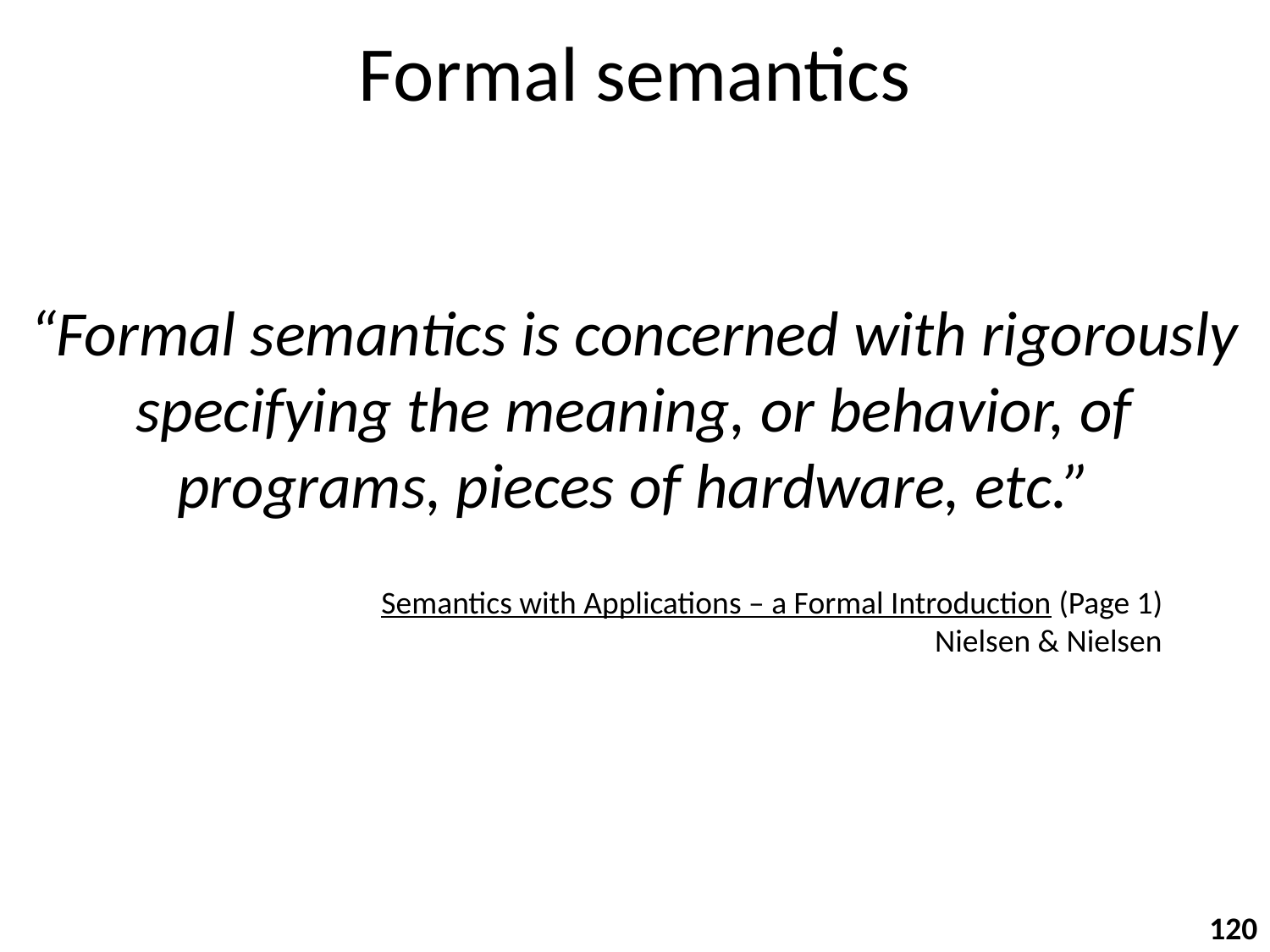

# Formal semantics
“Formal semantics is concerned with rigorously specifying the meaning, or behavior, of programs, pieces of hardware, etc.”

Semantics with Applications – a Formal Introduction (Page 1)
Nielsen & Nielsen
120